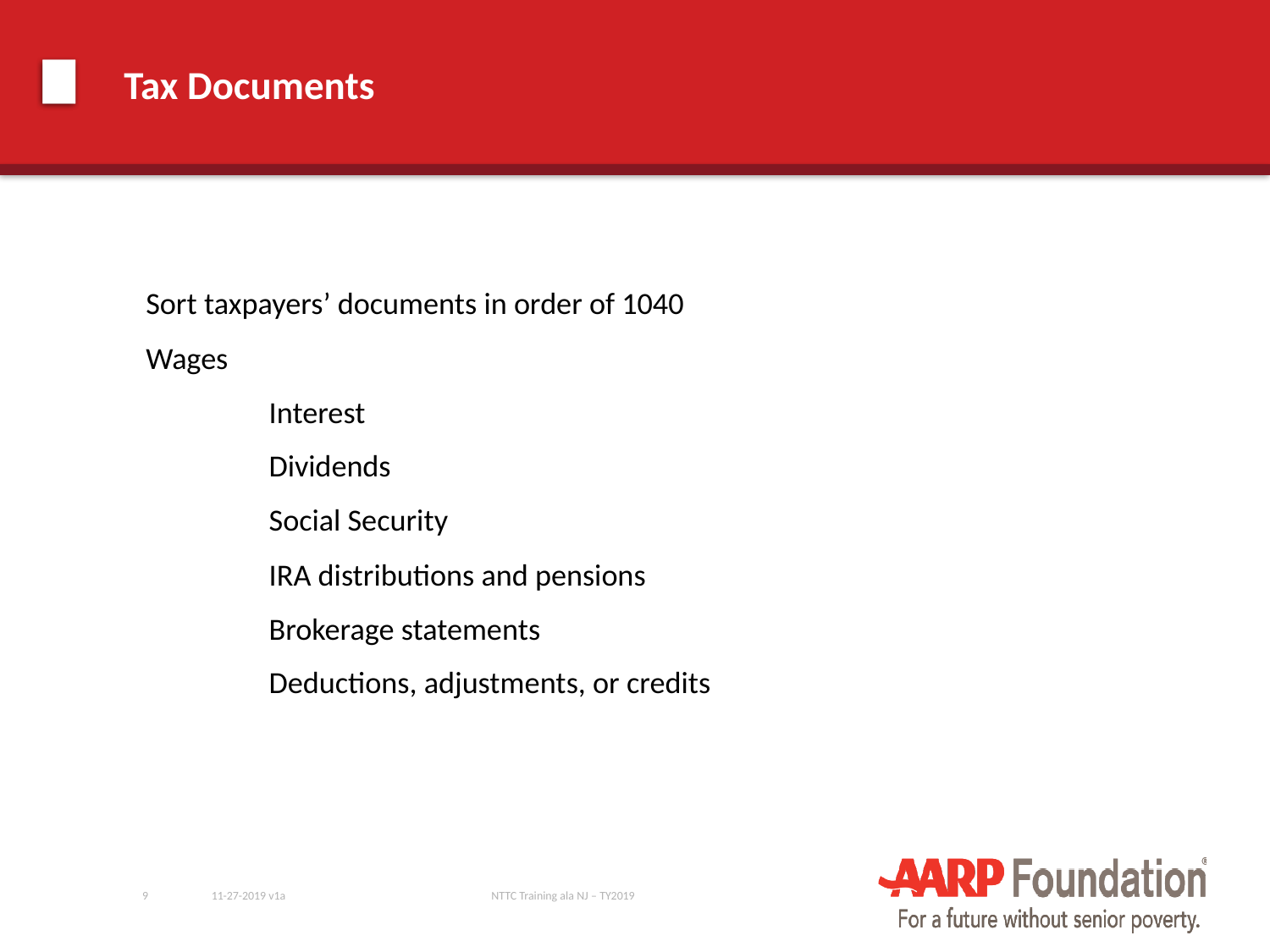

# Tax Documents
Sort taxpayers’ documents in order of 1040
Wages
	Interest
		Dividends
			Social Security
				IRA distributions and pensions
					Brokerage statements
						Deductions, adjustments, or credits
9
11-27-2019 v1a
NTTC Training ala NJ – TY2019